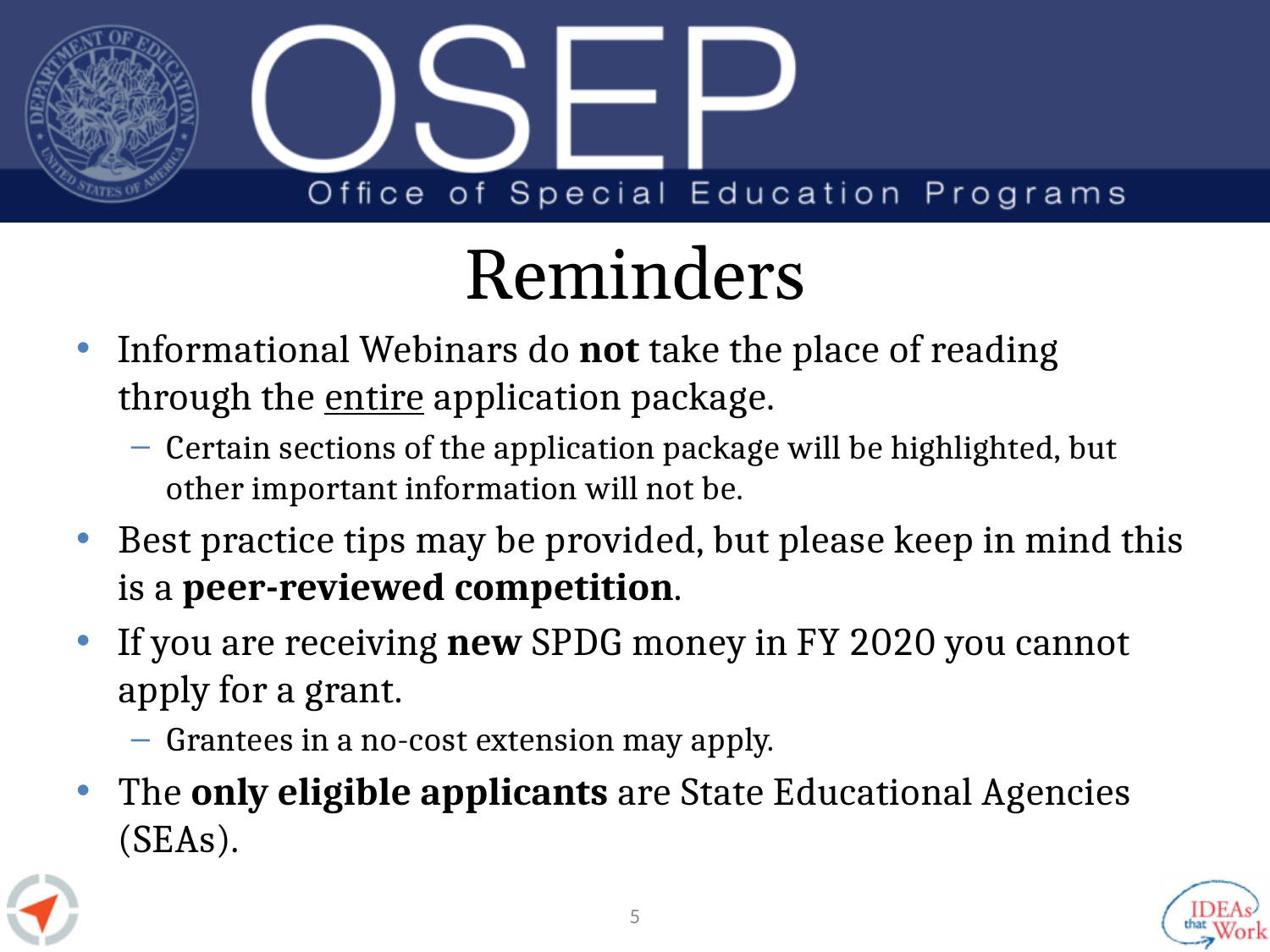

# Reminders
Informational Webinars do not take the place of reading through the entire application package.
Certain sections of the application package will be highlighted, but other important information will not be.
Best practice tips may be provided, but please keep in mind this is a peer-reviewed competition.
If you are receiving new SPDG money in FY 2020 you cannot apply for a grant.
Grantees in a no-cost extension may apply.
The only eligible applicants are State Educational Agencies (SEAs).

5